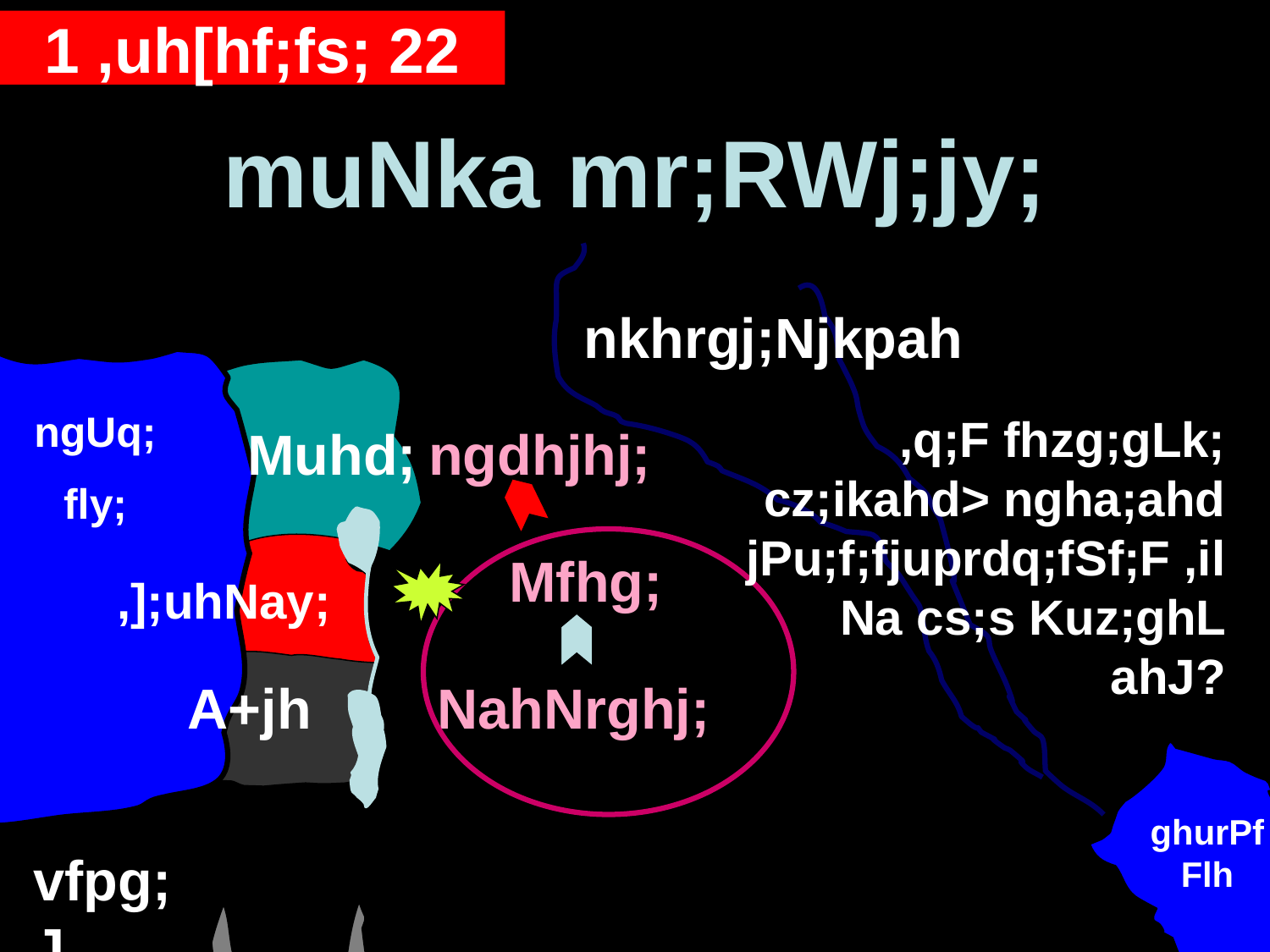

# 1 ,uh[hf;fs; 22
muNka mr;RWj;jy;

nkhrgj;Njkpah

ngUq;
fly;
,q;F fhzg;gLk; cz;ikahd> ngha;ahd jPu;f;fjuprdq;fSf;F ,ilNa cs;s Kuz;ghL ahJ?
Muhd;
ngdhjhj;

Mfhg;

,];uhNay;

A+jh
  NahNrghj;

ghurPf
Flh
vfpg;J